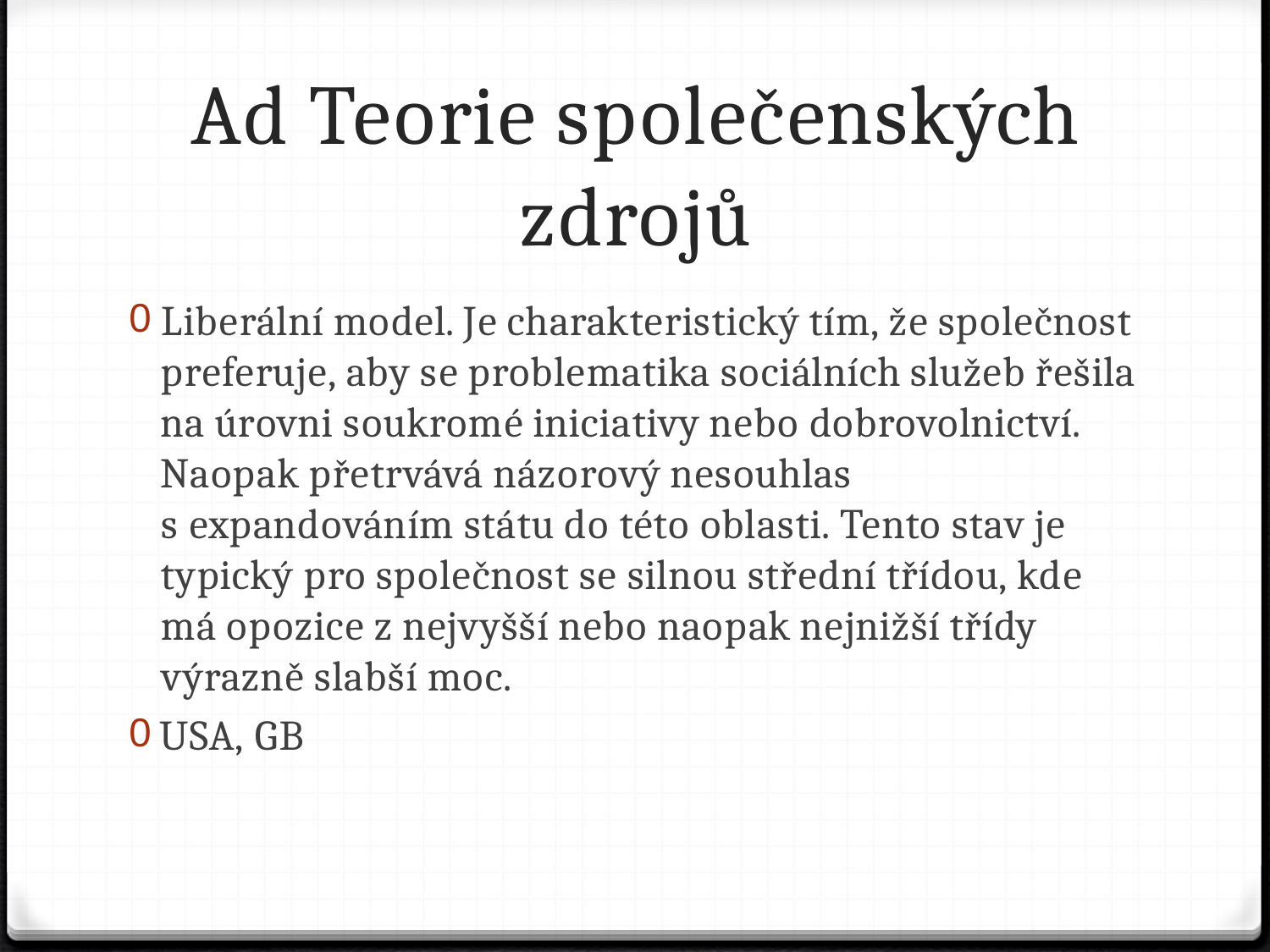

# Ad Teorie společenských zdrojů
Liberální model. Je charakteristický tím, že společnost preferuje, aby se problematika sociálních služeb řešila na úrovni soukromé iniciativy nebo dobrovolnictví. Naopak přetrvává názorový nesouhlas s expandováním státu do této oblasti. Tento stav je typický pro společnost se silnou střední třídou, kde má opozice z nejvyšší nebo naopak nejnižší třídy výrazně slabší moc.
USA, GB